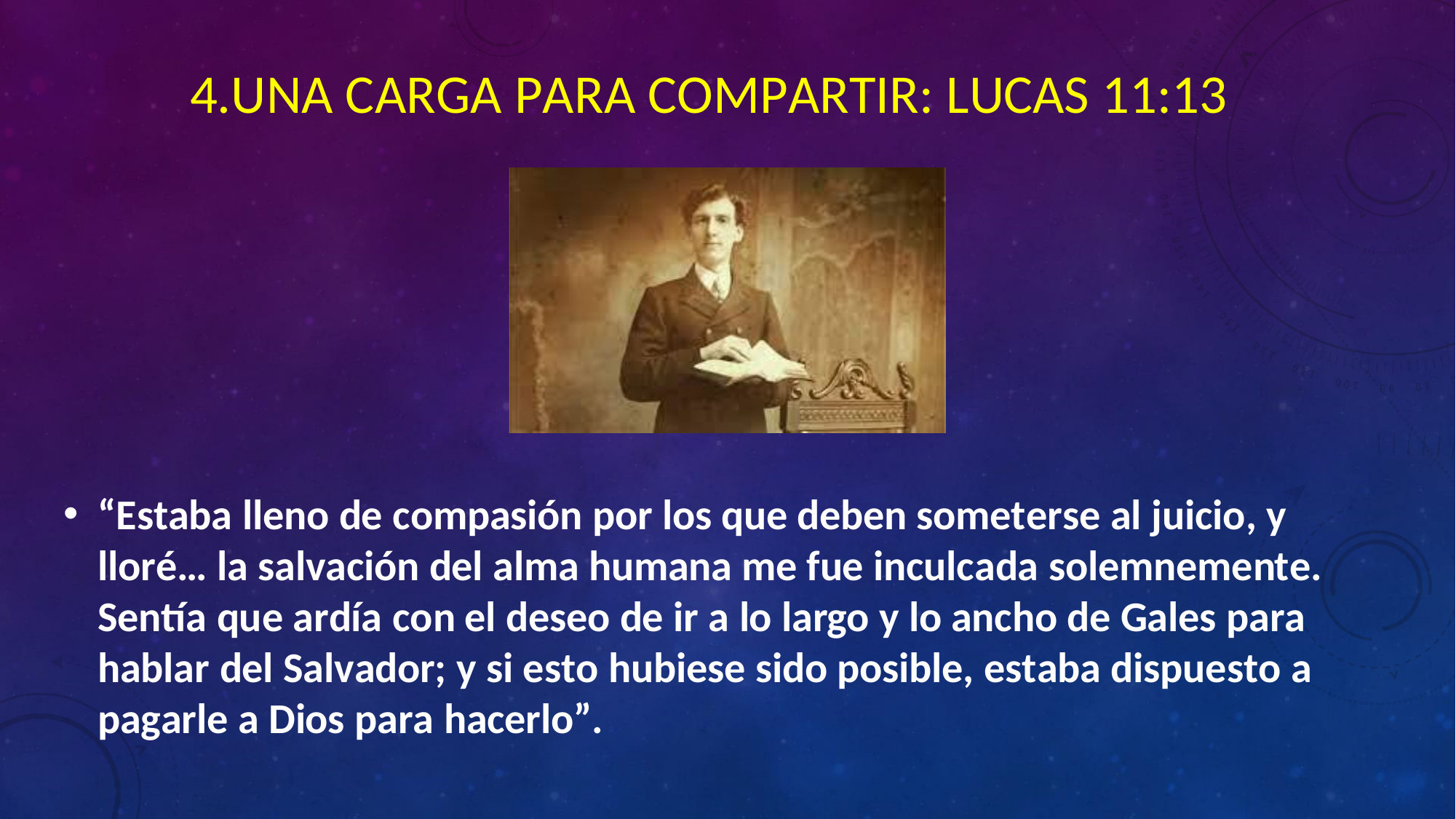

# 4.UNA CARGA PARA COMPARTIR: LUCAS 11:13

“Estaba lleno de compasión por los que deben someterse al juicio, y lloré… la salvación del alma humana me fue inculcada solemnemente. Sentía que ardía con el deseo de ir a lo largo y lo ancho de Gales para hablar del Salvador; y si esto hubiese sido posible, estaba dispuesto a pagarle a Dios para hacerlo”.